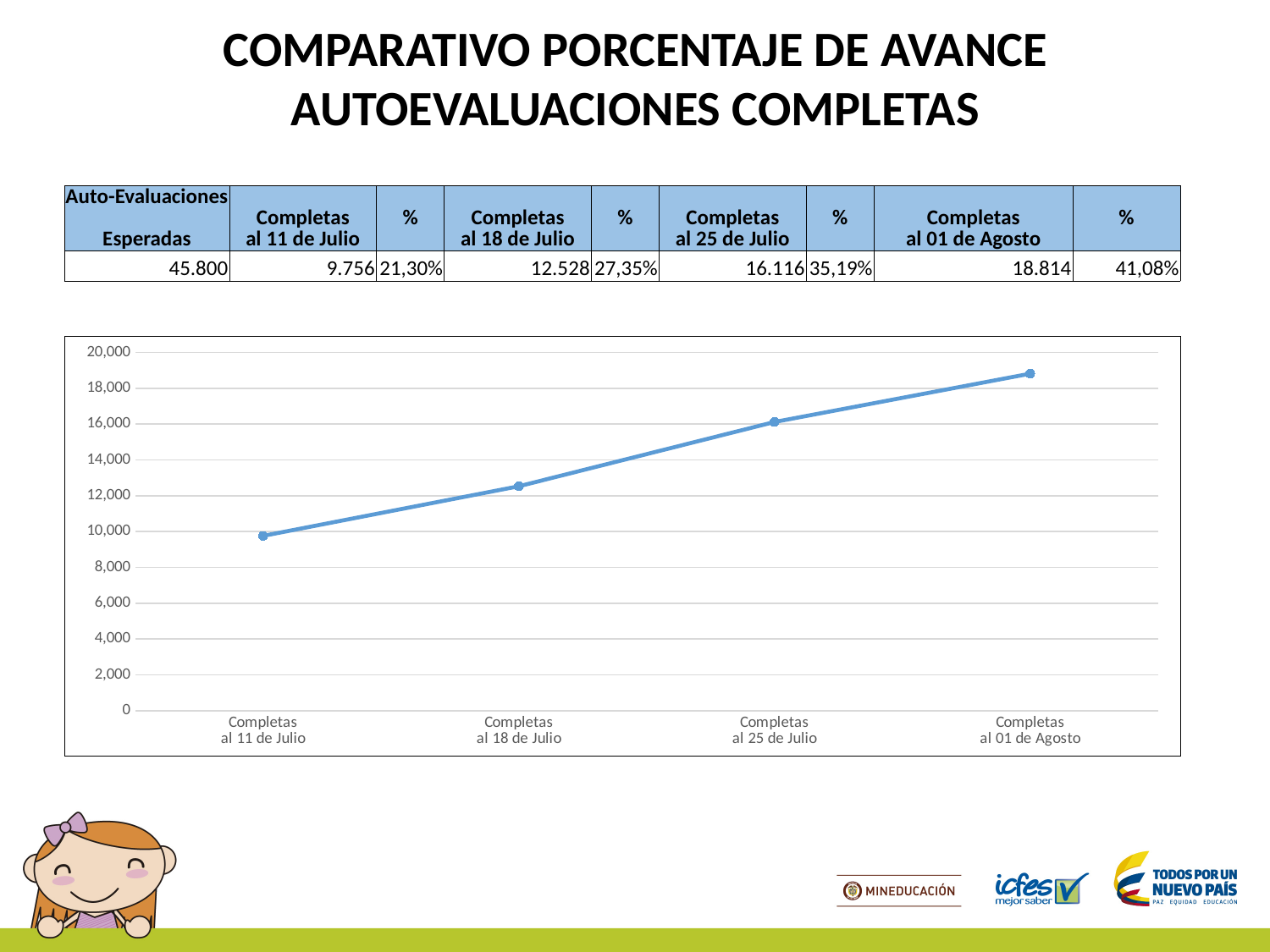

COMPARATIVO PORCENTAJE DE AVANCE AUTOEVALUACIONES COMPLETAS
| Auto-Evaluaciones Esperadas | Completas al 11 de Julio | % | Completas al 18 de Julio | % | Completas al 25 de Julio | % | Completas al 01 de Agosto | % |
| --- | --- | --- | --- | --- | --- | --- | --- | --- |
| 45.800 | 9.756 | 21,30% | 12.528 | 27,35% | 16.116 | 35,19% | 18.814 | 41,08% |

### Chart

| Category |  |
|---|---|
| Completas
al 11 de Julio | 9756.0 |
| Completas
al 18 de Julio | 12528.0 |
| Completas
al 25 de Julio | 16116.0 |
| Completas
al 01 de Agosto | 18814.0 |